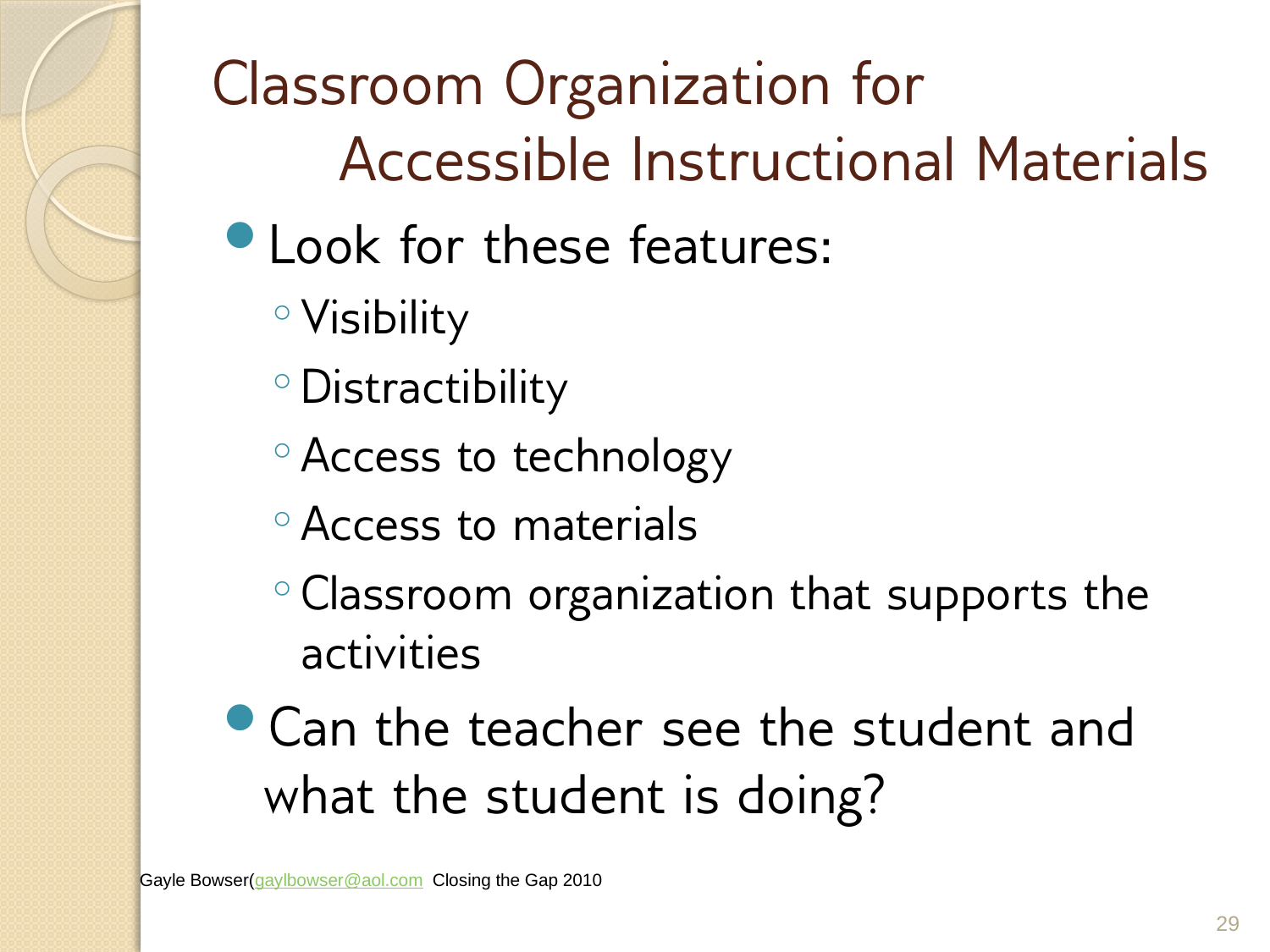

# Classroom Organization for Accessible Instructional Materials
Look for these features:
Visibility
Distractibility
Access to technology
Access to materials
Classroom organization that supports the activities
Can the teacher see the student and what the student is doing?
Gayle Bowser(gaylbowser@aol.com  Closing the Gap 2010
29